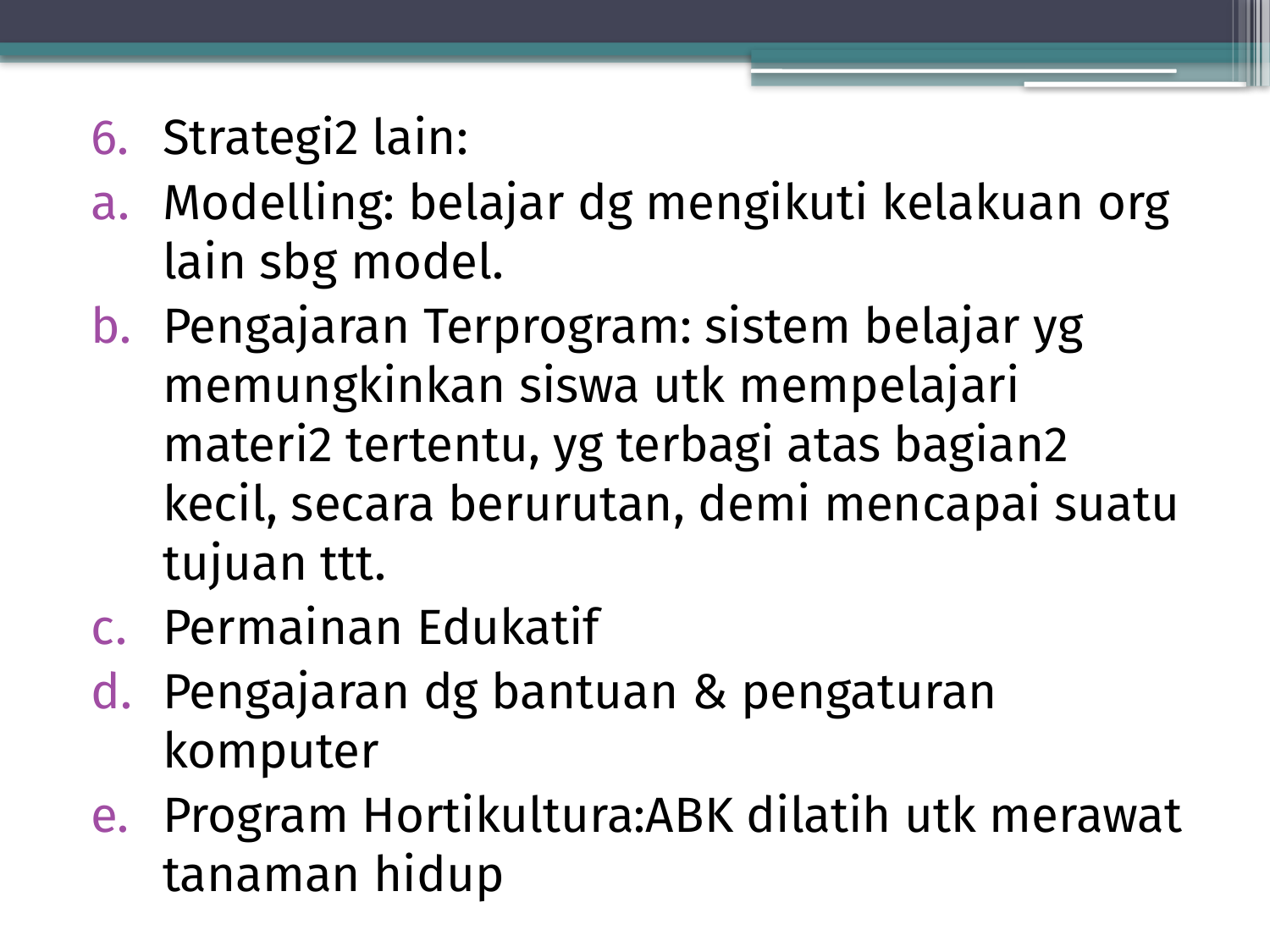

Strategi2 lain:
Modelling: belajar dg mengikuti kelakuan org lain sbg model.
Pengajaran Terprogram: sistem belajar yg memungkinkan siswa utk mempelajari materi2 tertentu, yg terbagi atas bagian2 kecil, secara berurutan, demi mencapai suatu tujuan ttt.
Permainan Edukatif
Pengajaran dg bantuan & pengaturan komputer
Program Hortikultura:ABK dilatih utk merawat tanaman hidup